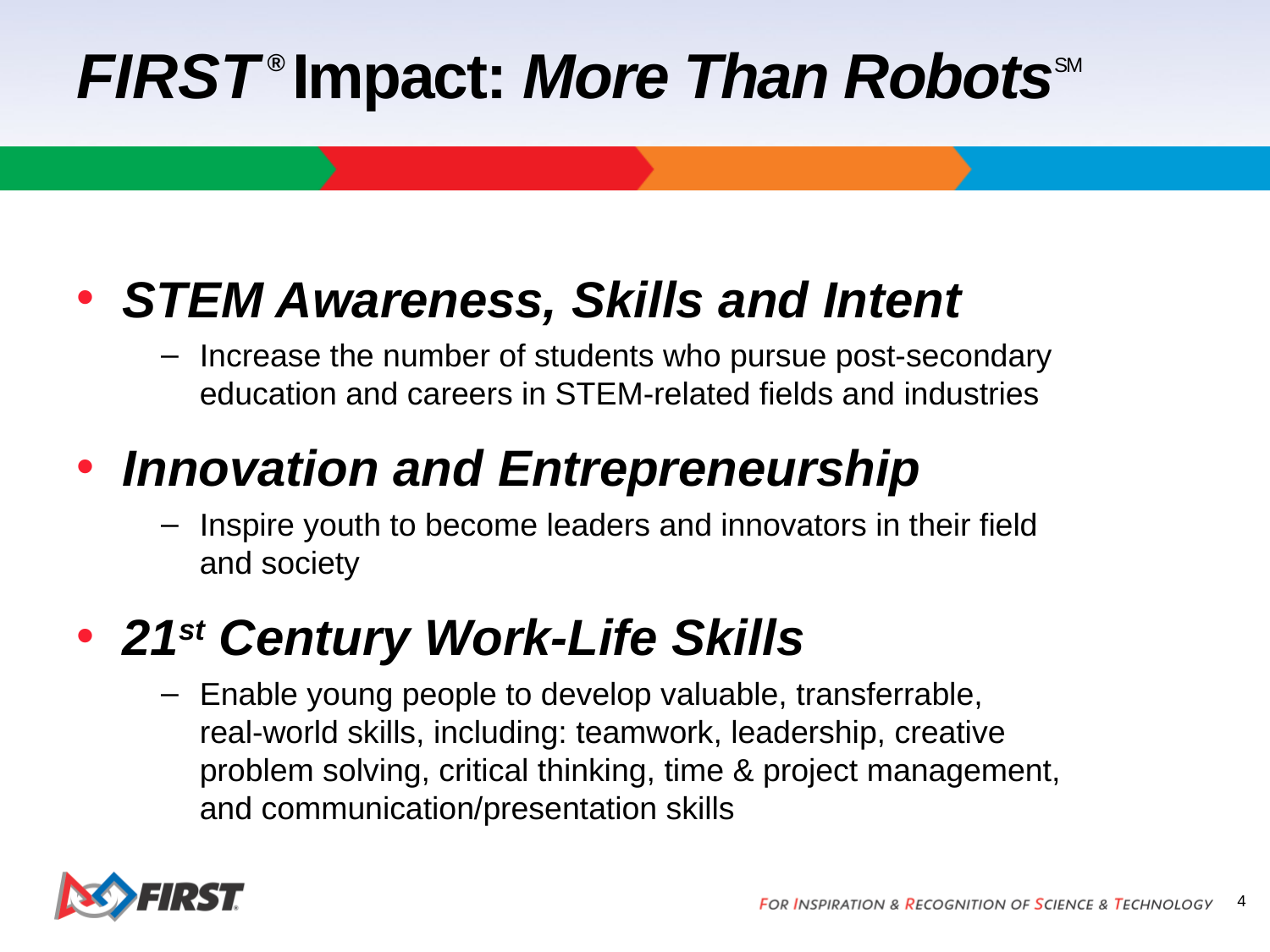

# FIRST  ® Impact: More Than RobotsSM
STEM Awareness, Skills and Intent
Increase the number of students who pursue post-secondary education and careers in STEM-related fields and industries
Innovation and Entrepreneurship
Inspire youth to become leaders and innovators in their field
and society
21st Century Work-Life Skills
Enable young people to develop valuable, transferrable,
real-world skills, including: teamwork, leadership, creative
problem solving, critical thinking, time & project management,
and communication/presentation skills